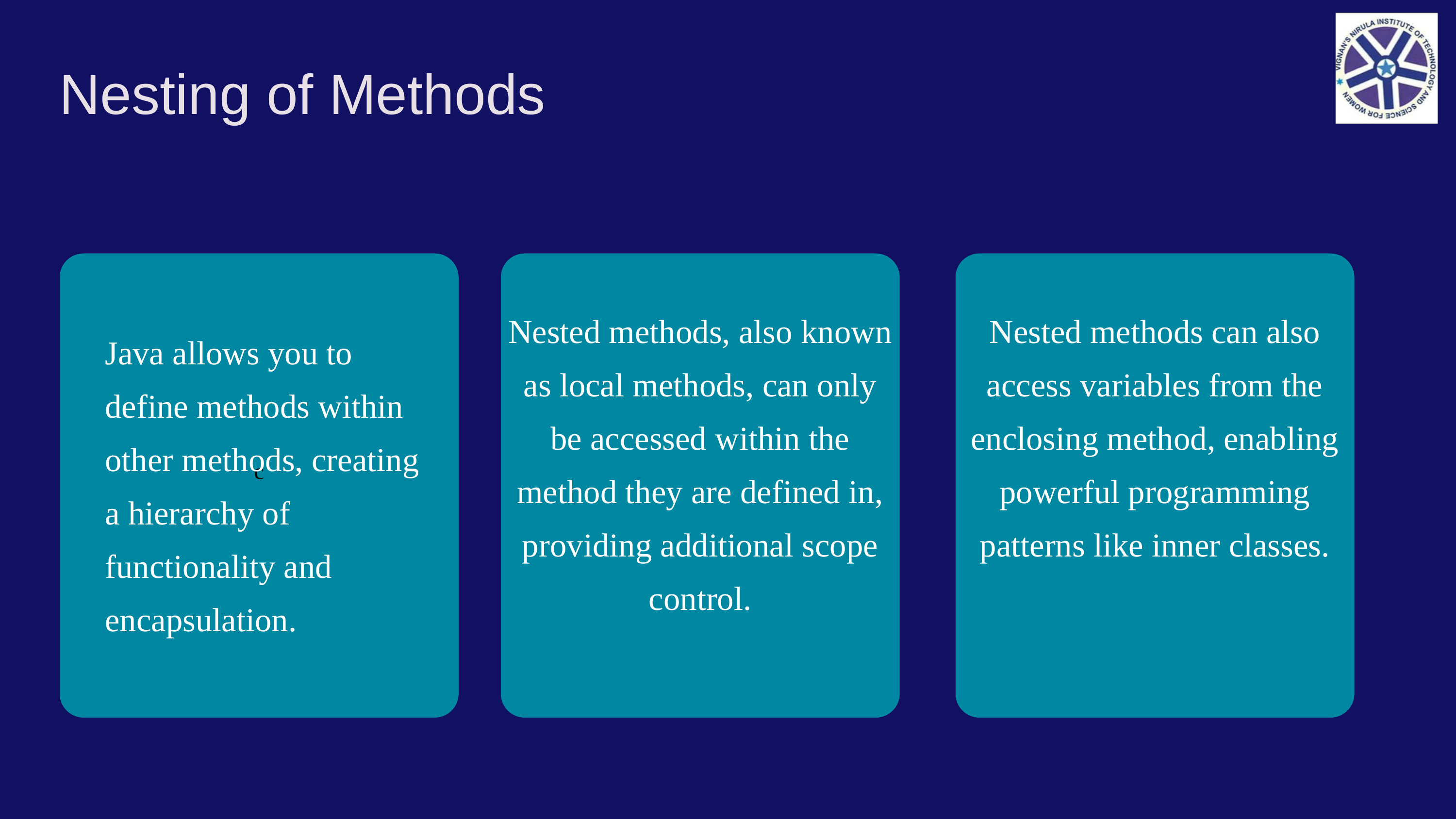

Nesting of Methods

c

Nested methods, also known as local methods, can only be accessed within the method they are defined in, providing additional scope control.

Nested methods can also access variables from the enclosing method, enabling powerful programming patterns like inner classes.

Java allows you to define methods within other methods, creating a hierarchy of functionality and encapsulation.
Local Methods